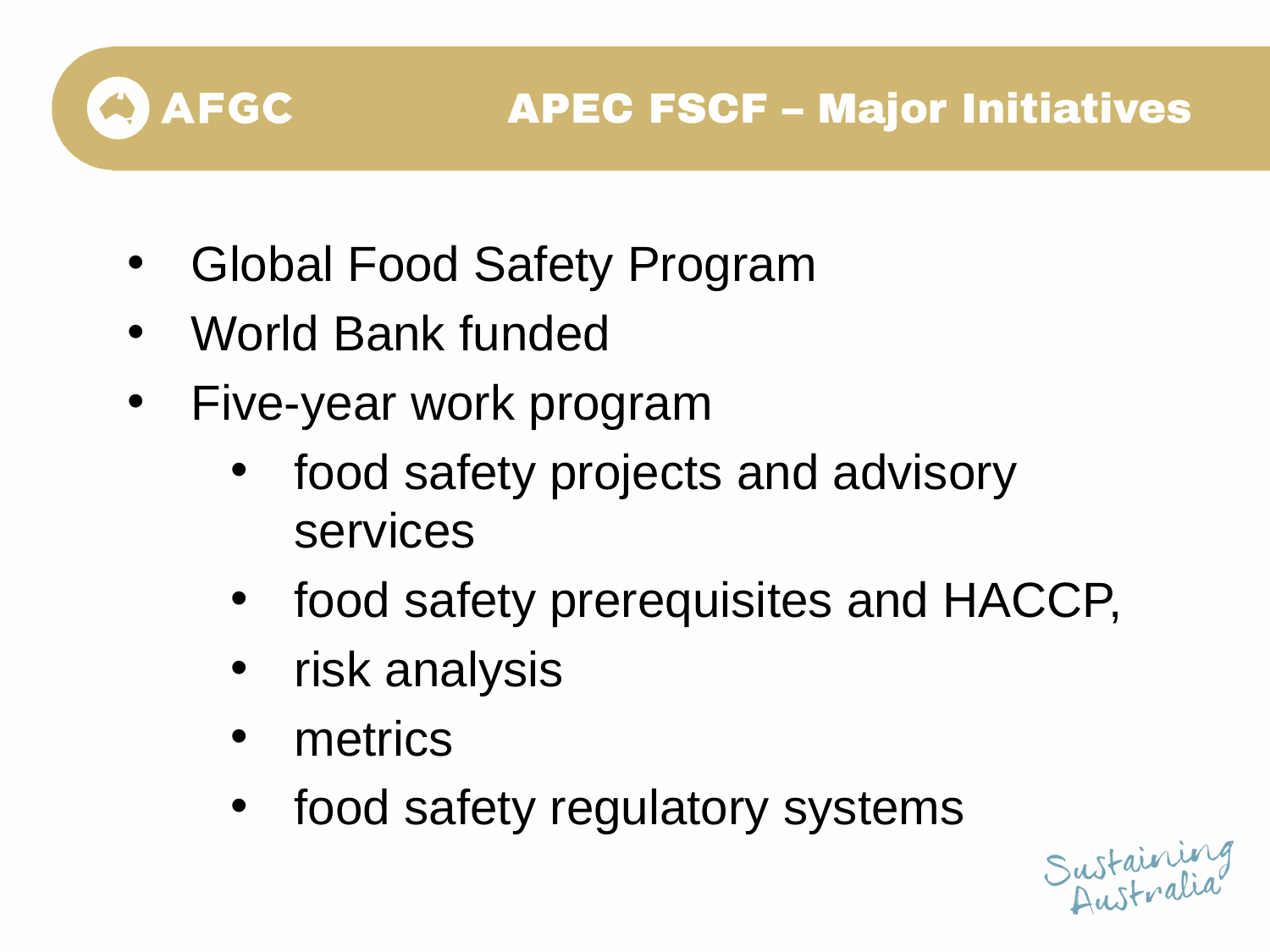

# APEC FSCF – Major Initiatives
Global Food Safety Program
World Bank funded
Five-year work program
food safety projects and advisory services
food safety prerequisites and HACCP,
risk analysis
metrics
food safety regulatory systems